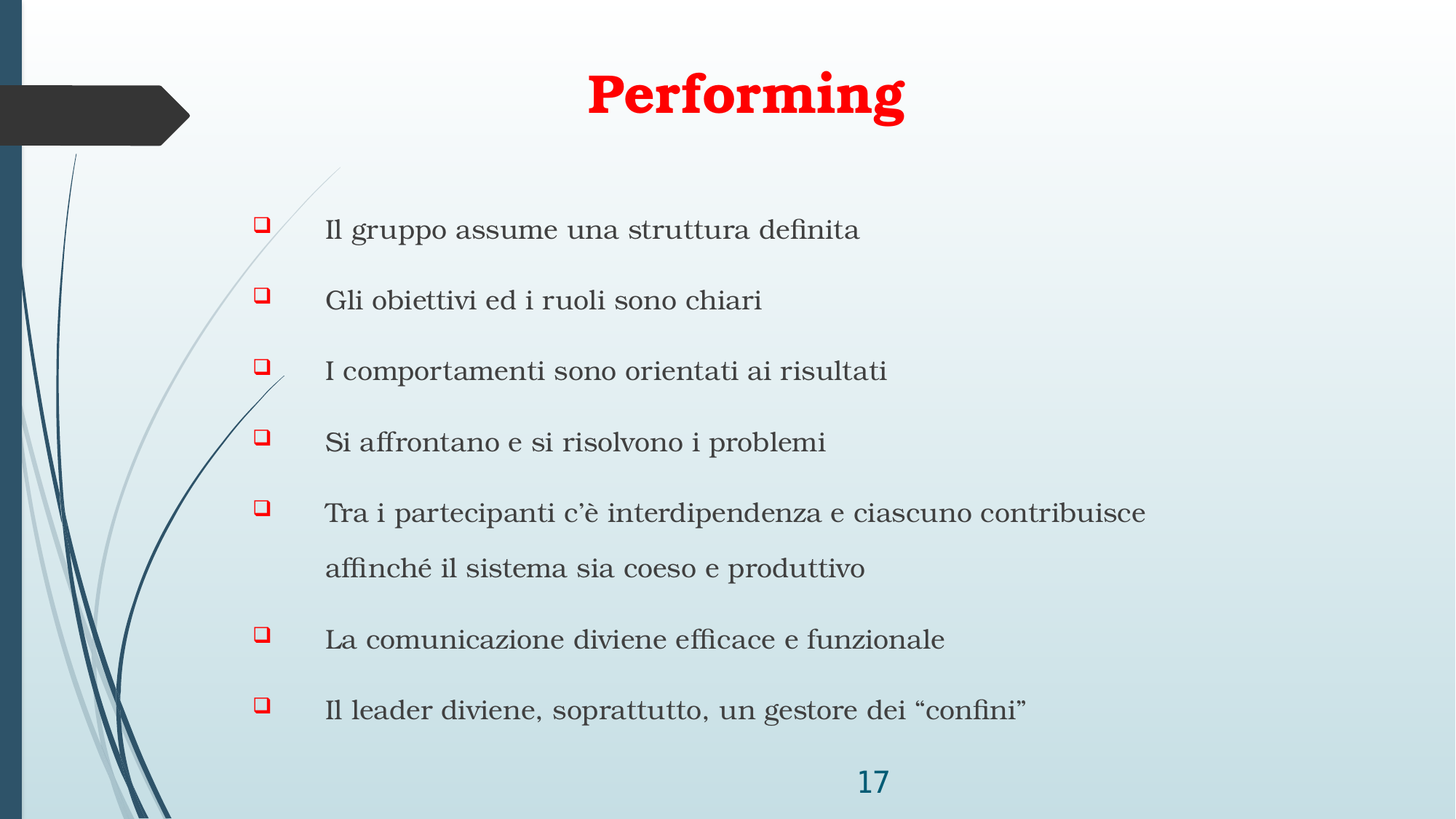

Performing

Il gruppo assume una struttura definita
Gli obiettivi ed i ruoli sono chiari
I comportamenti sono orientati ai risultati
Si affrontano e si risolvono i problemi
Tra i partecipanti c’è interdipendenza e ciascuno contribuisce affinché il sistema sia coeso e produttivo
La comunicazione diviene efficace e funzionale
Il leader diviene, soprattutto, un gestore dei “confini”
17